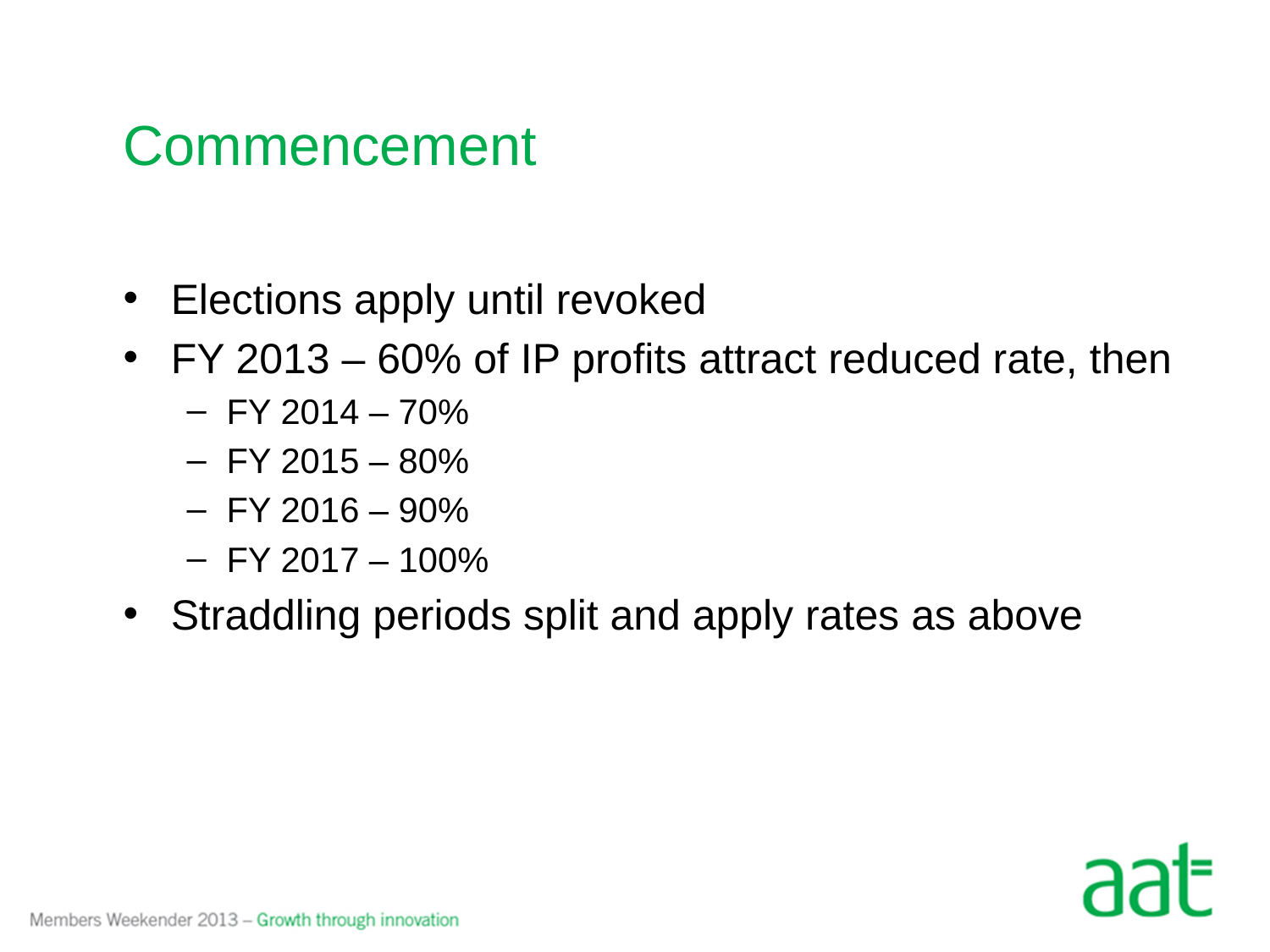

# Commencement
Elections apply until revoked
FY 2013 – 60% of IP profits attract reduced rate, then
FY 2014 – 70%
FY 2015 – 80%
FY 2016 – 90%
FY 2017 – 100%
Straddling periods split and apply rates as above